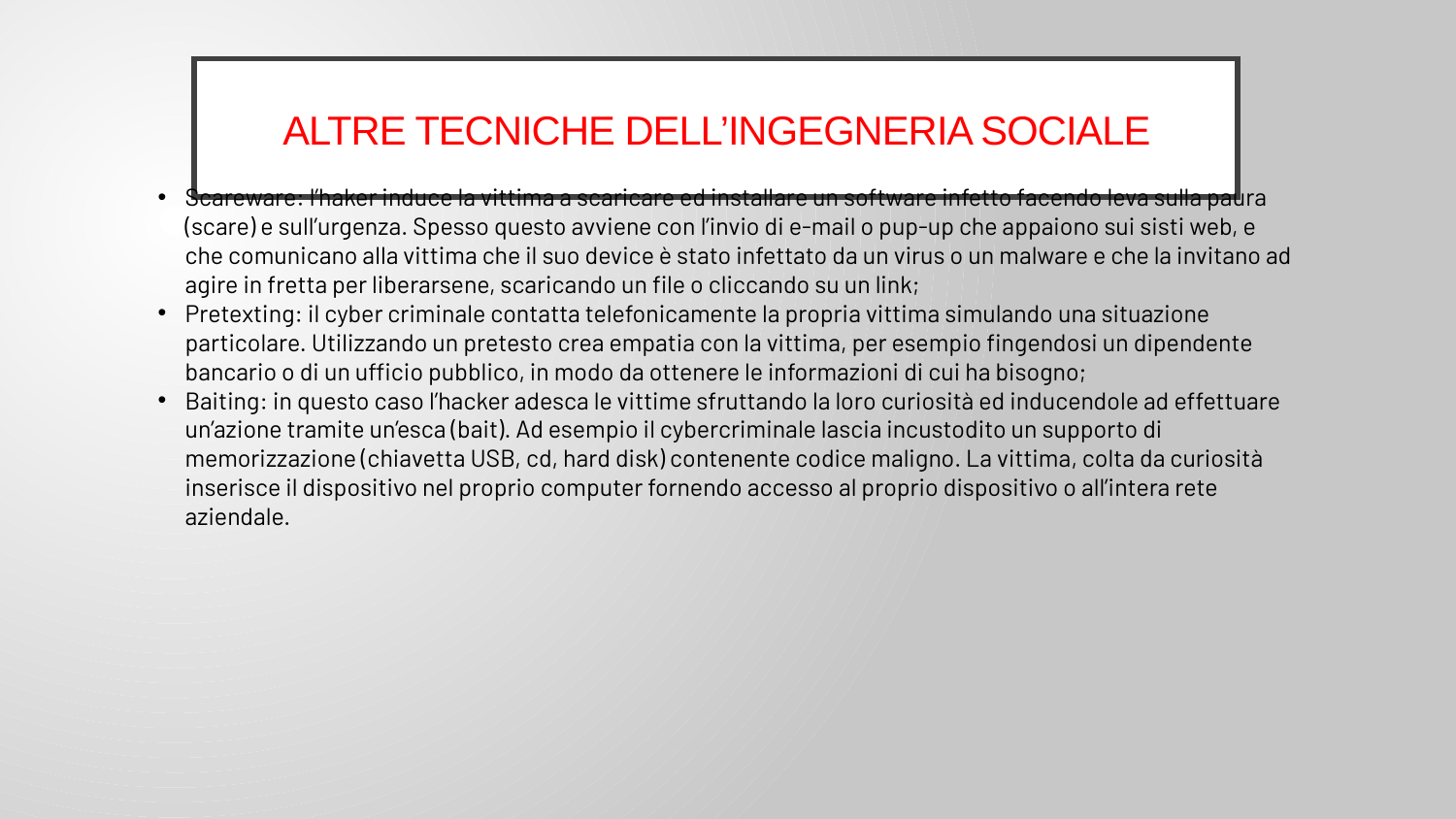

# ALTRE tecniche dell’ingegneria sociale
Scareware: l’haker induce la vittima a scaricare ed installare un software infetto facendo leva sulla paura (scare) e sull’urgenza. Spesso questo avviene con l’invio di e-mail o pup-up che appaiono sui sisti web, e che comunicano alla vittima che il suo device è stato infettato da un virus o un malware e che la invitano ad agire in fretta per liberarsene, scaricando un file o cliccando su un link;
Pretexting: il cyber criminale contatta telefonicamente la propria vittima simulando una situazione particolare. Utilizzando un pretesto crea empatia con la vittima, per esempio fingendosi un dipendente bancario o di un ufficio pubblico, in modo da ottenere le informazioni di cui ha bisogno;
Baiting: in questo caso l’hacker adesca le vittime sfruttando la loro curiosità ed inducendole ad effettuare un’azione tramite un’esca (bait). Ad esempio il cybercriminale lascia incustodito un supporto di memorizzazione (chiavetta USB, cd, hard disk) contenente codice maligno. La vittima, colta da curiosità inserisce il dispositivo nel proprio computer fornendo accesso al proprio dispositivo o all’intera rete aziendale.